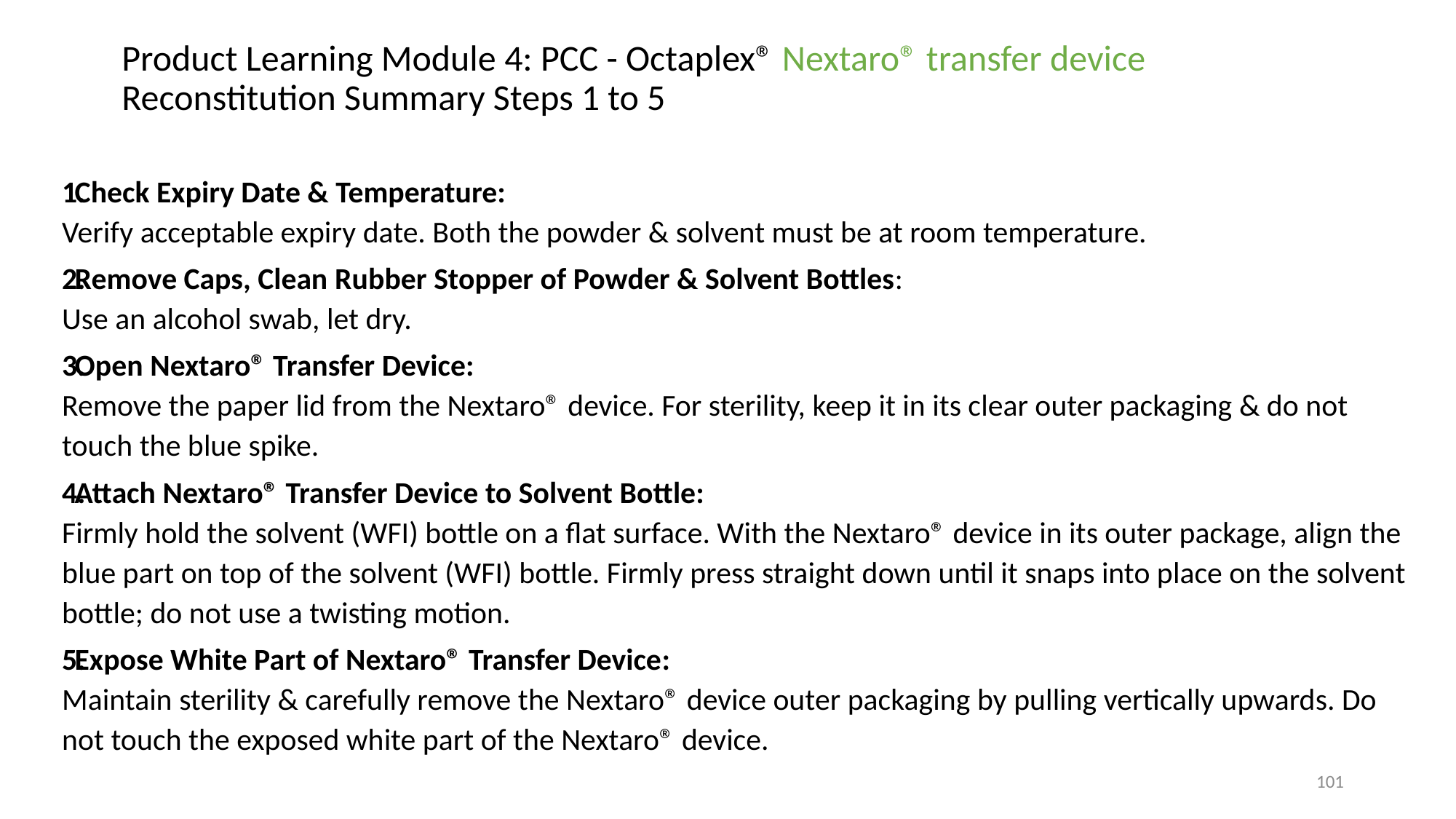

# Product Learning Module 4: PCC - Octaplex® Nextaro® transfer device Reconstitution Summary Steps 1 to 5
 Check Expiry Date & Temperature:
Verify acceptable expiry date. Both the powder & solvent must be at room temperature.
 Remove Caps, Clean Rubber Stopper of Powder & Solvent Bottles:
Use an alcohol swab, let dry.
 Open Nextaro® Transfer Device:
Remove the paper lid from the Nextaro® device. For sterility, keep it in its clear outer packaging & do not touch the blue spike.
 Attach Nextaro® Transfer Device to Solvent Bottle:
Firmly hold the solvent (WFI) bottle on a flat surface. With the Nextaro® device in its outer package, align the blue part on top of the solvent (WFI) bottle. Firmly press straight down until it snaps into place on the solvent bottle; do not use a twisting motion.
 Expose White Part of Nextaro® Transfer Device:
Maintain sterility & carefully remove the Nextaro® device outer packaging by pulling vertically upwards. Do not touch the exposed white part of the Nextaro® device.
101